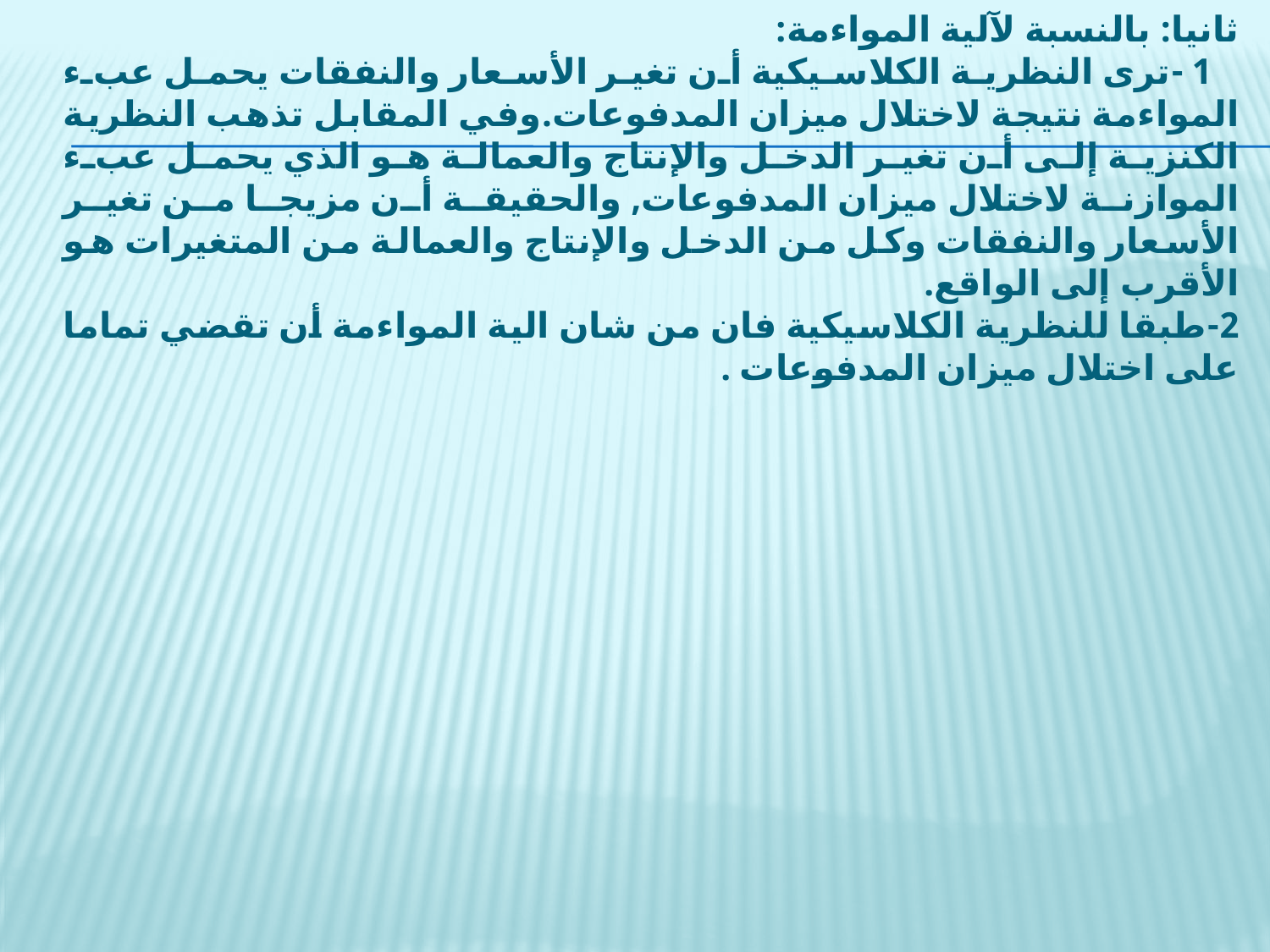

ثانيا: بالنسبة لآلية المواءمة:
   1 -ترى النظرية الكلاسيكية أن تغير الأسعار والنفقات يحمل عبء المواءمة نتيجة لاختلال ميزان المدفوعات.وفي المقابل تذهب النظرية الكنزية إلى أن تغير الدخل والإنتاج والعمالة هو الذي يحمل عبء الموازنة لاختلال ميزان المدفوعات, والحقيقة أن مزيجا من تغير الأسعار والنفقات وكل من الدخل والإنتاج والعمالة من المتغيرات هو الأقرب إلى الواقع.
2-	طبقا للنظرية الكلاسيكية فان من شان الية المواءمة أن تقضي تماما على اختلال ميزان المدفوعات .